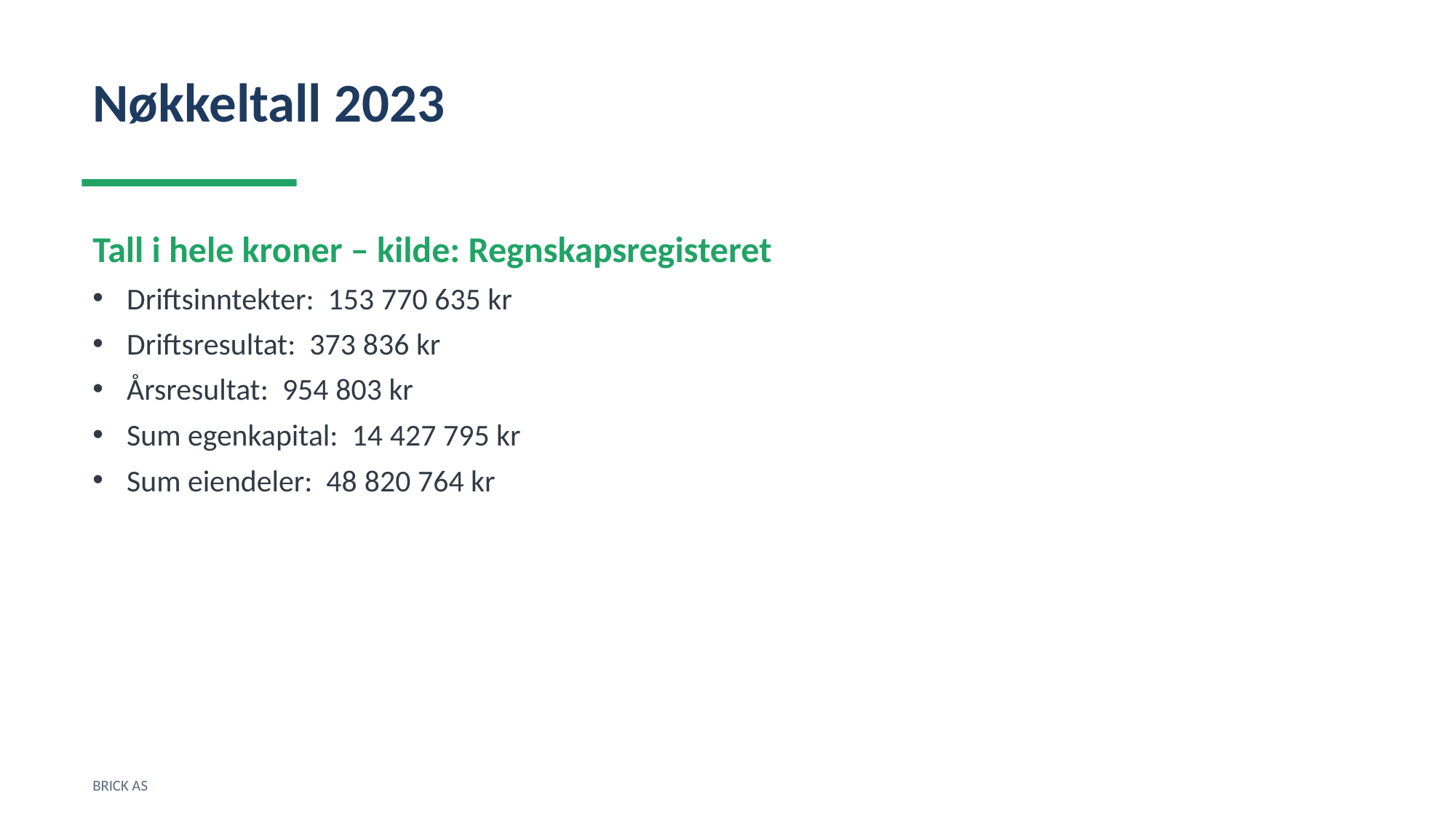

Nøkkeltall 2023

Tall i hele kroner – kilde: Regnskapsregisteret
Driftsinntekter:  153 770 635 kr
Driftsresultat:  373 836 kr
Årsresultat:  954 803 kr
Sum egenkapital:  14 427 795 kr
Sum eiendeler:  48 820 764 kr
BRICK AS